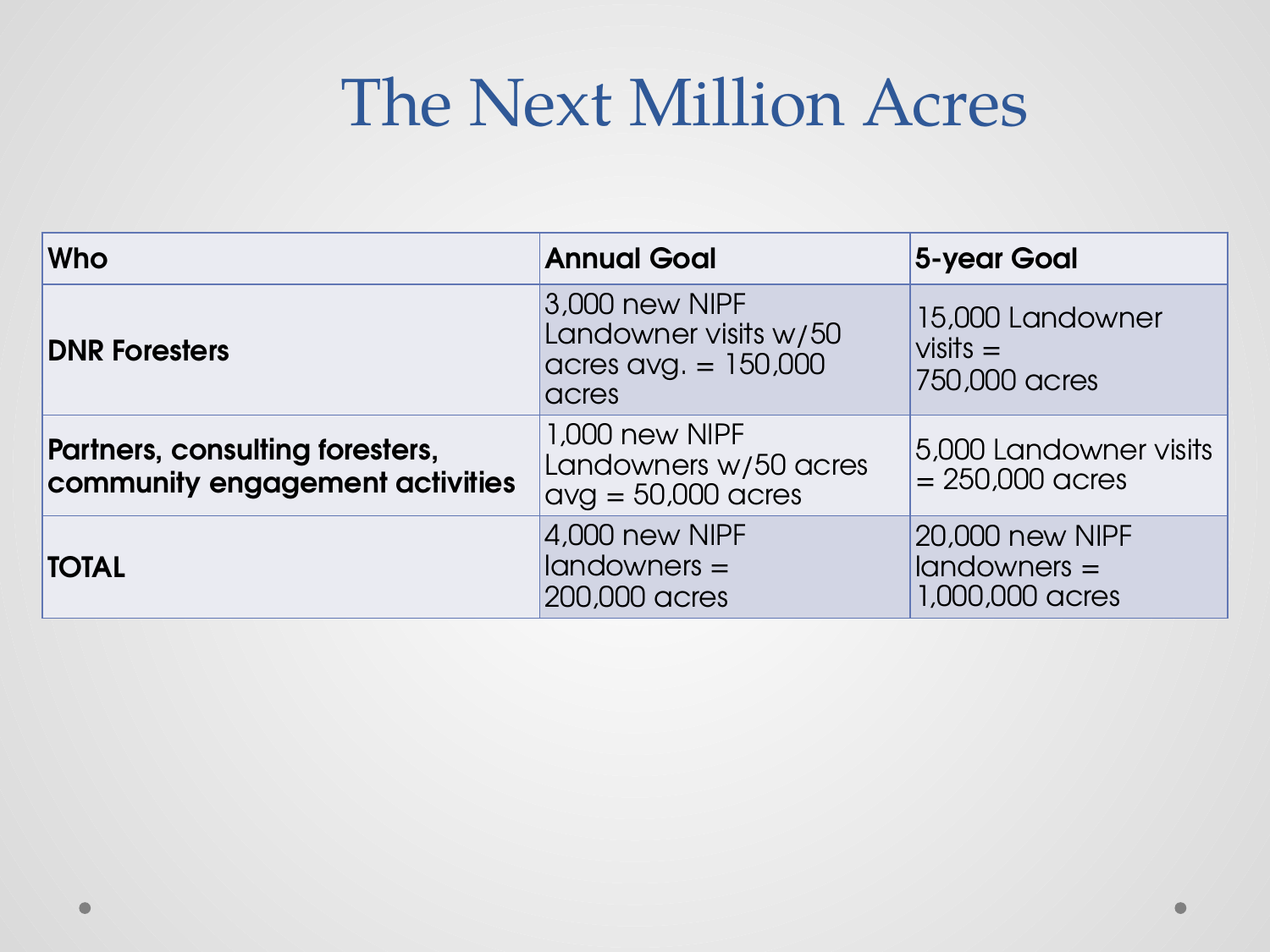

# The Next Million Acres
| Who | Annual Goal | 5-year Goal |
| --- | --- | --- |
| DNR Foresters | 3,000 new NIPF Landowner visits w/50 acres avg. = 150,000 acres | 15,000 Landowner visits = 750,000 acres |
| Partners, consulting foresters, community engagement activities | 1,000 new NIPF Landowners w/50 acres avg = 50,000 acres | 5,000 Landowner visits = 250,000 acres |
| TOTAL | 4,000 new NIPF landowners = 200,000 acres | 20,000 new NIPF landowners = 1,000,000 acres |